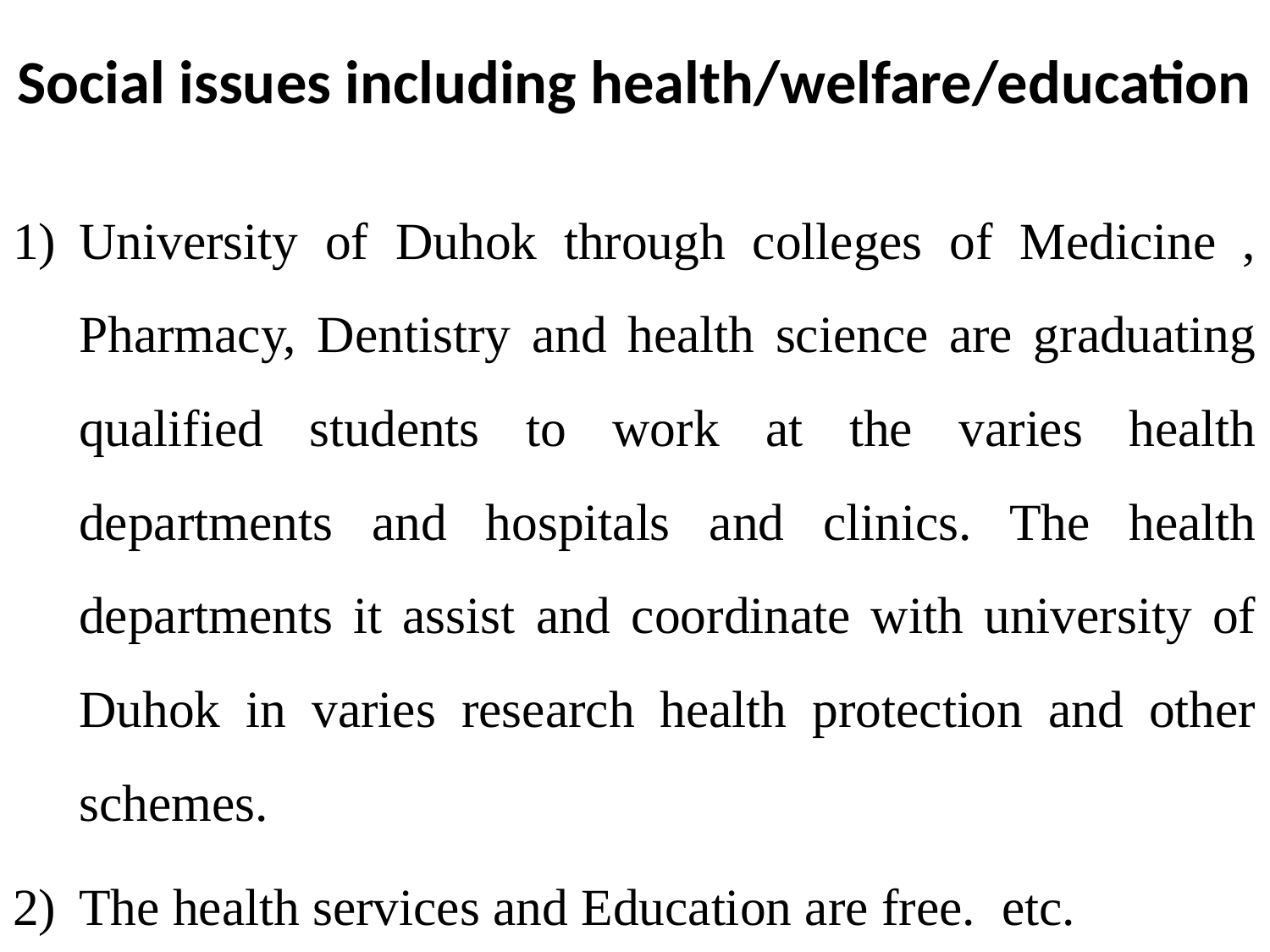

# Social issues including health/welfare/education
University of Duhok through colleges of Medicine , Pharmacy, Dentistry and health science are graduating qualified students to work at the varies health departments and hospitals and clinics. The health departments it assist and coordinate with university of Duhok in varies research health protection and other schemes.
The health services and Education are free.  etc.